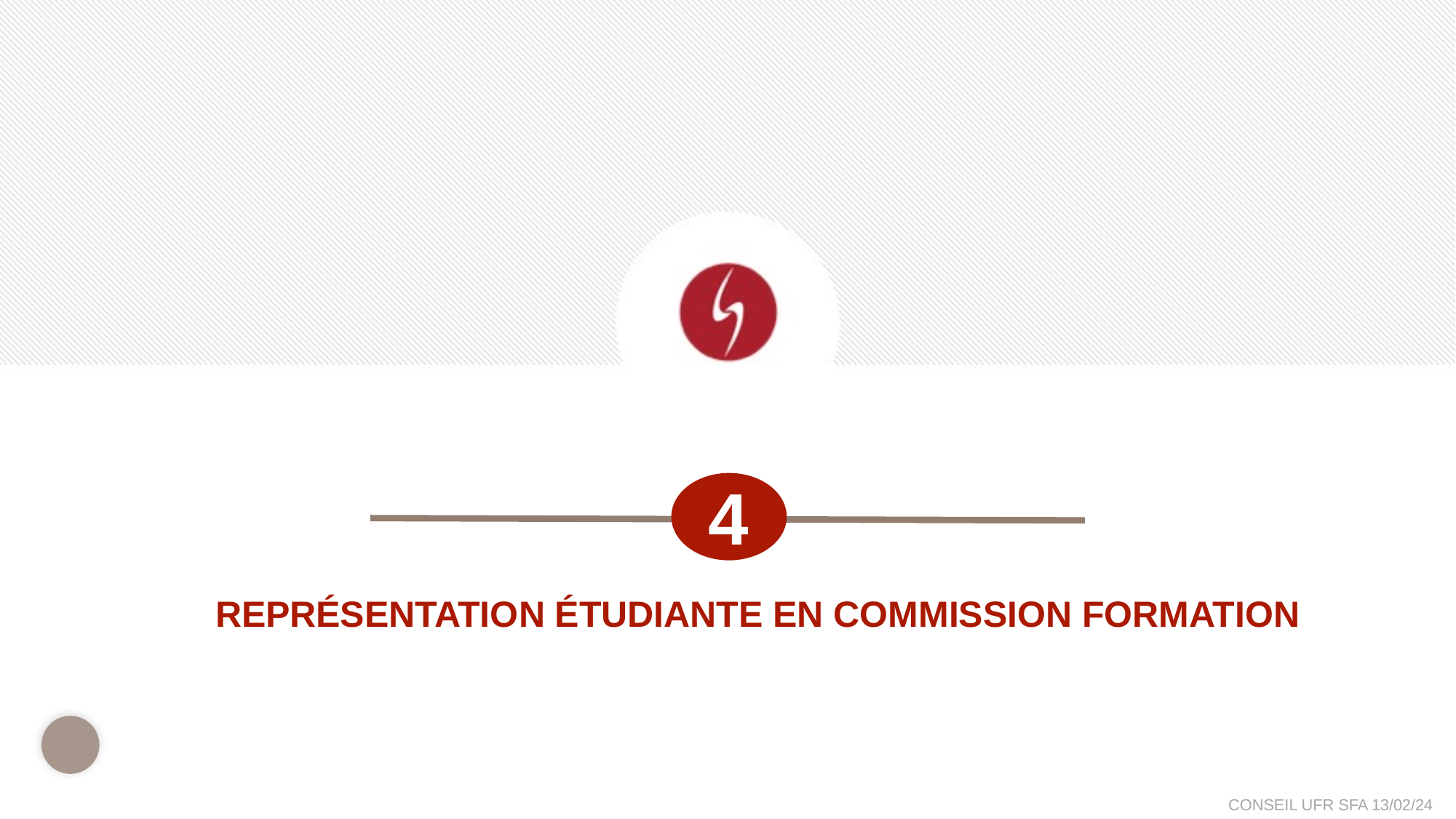

4

Représentation étudiante en commission formation

19
CONSEIL UFR SFA 13/02/24